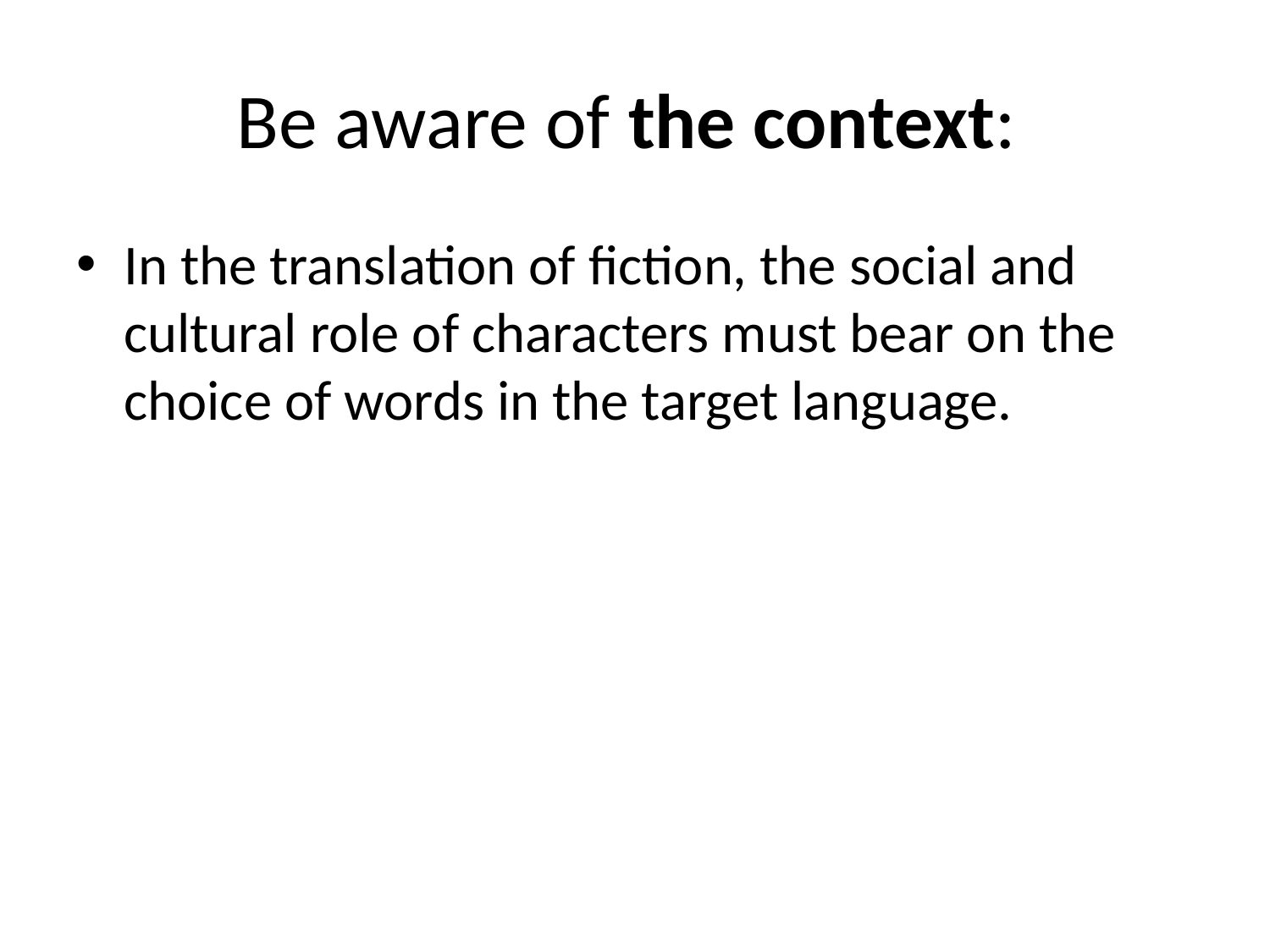

# Be aware of the context:
In the translation of fiction, the social and cultural role of characters must bear on the choice of words in the target language.